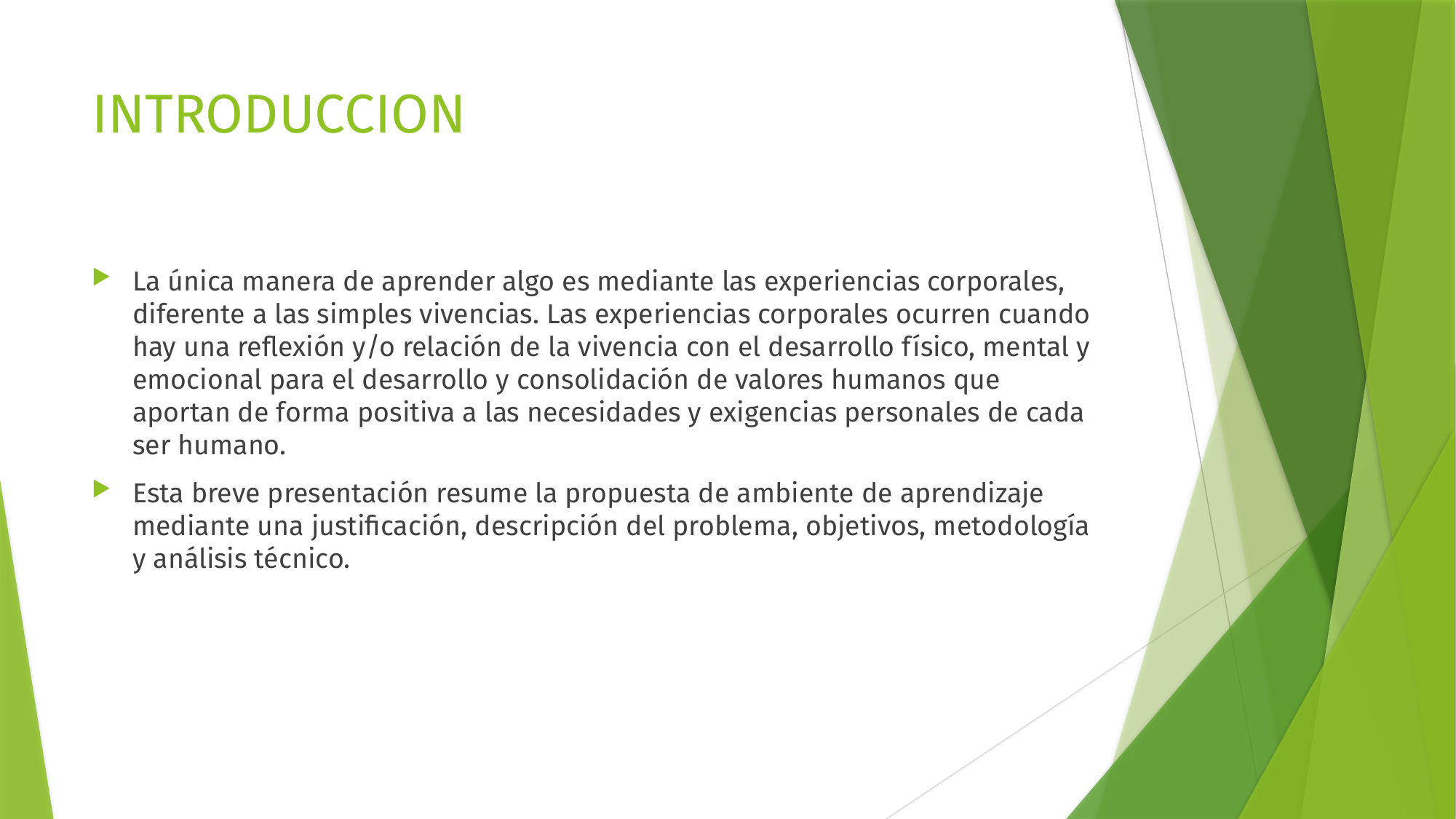

# INTRODUCCION
La única manera de aprender algo es mediante las experiencias corporales, diferente a las simples vivencias. Las experiencias corporales ocurren cuando hay una reflexión y/o relación de la vivencia con el desarrollo físico, mental y emocional para el desarrollo y consolidación de valores humanos que aportan de forma positiva a las necesidades y exigencias personales de cada ser humano.
Esta breve presentación resume la propuesta de ambiente de aprendizaje mediante una justificación, descripción del problema, objetivos, metodología y análisis técnico.